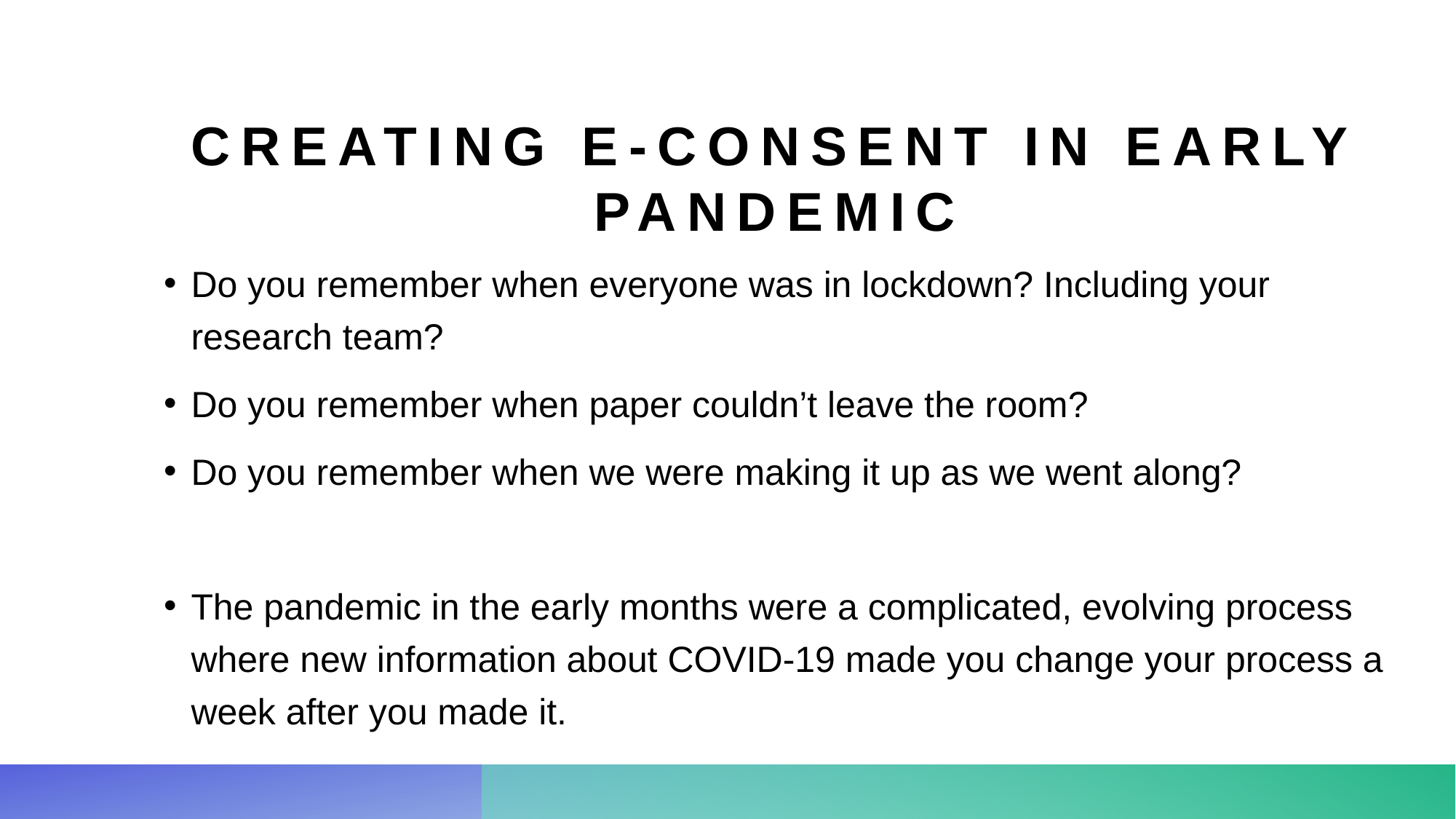

# Creating e-Consent in Early Pandemic
Do you remember when everyone was in lockdown? Including your research team?
Do you remember when paper couldn’t leave the room?
Do you remember when we were making it up as we went along?

The pandemic in the early months were a complicated, evolving process where new information about COVID-19 made you change your process a week after you made it.